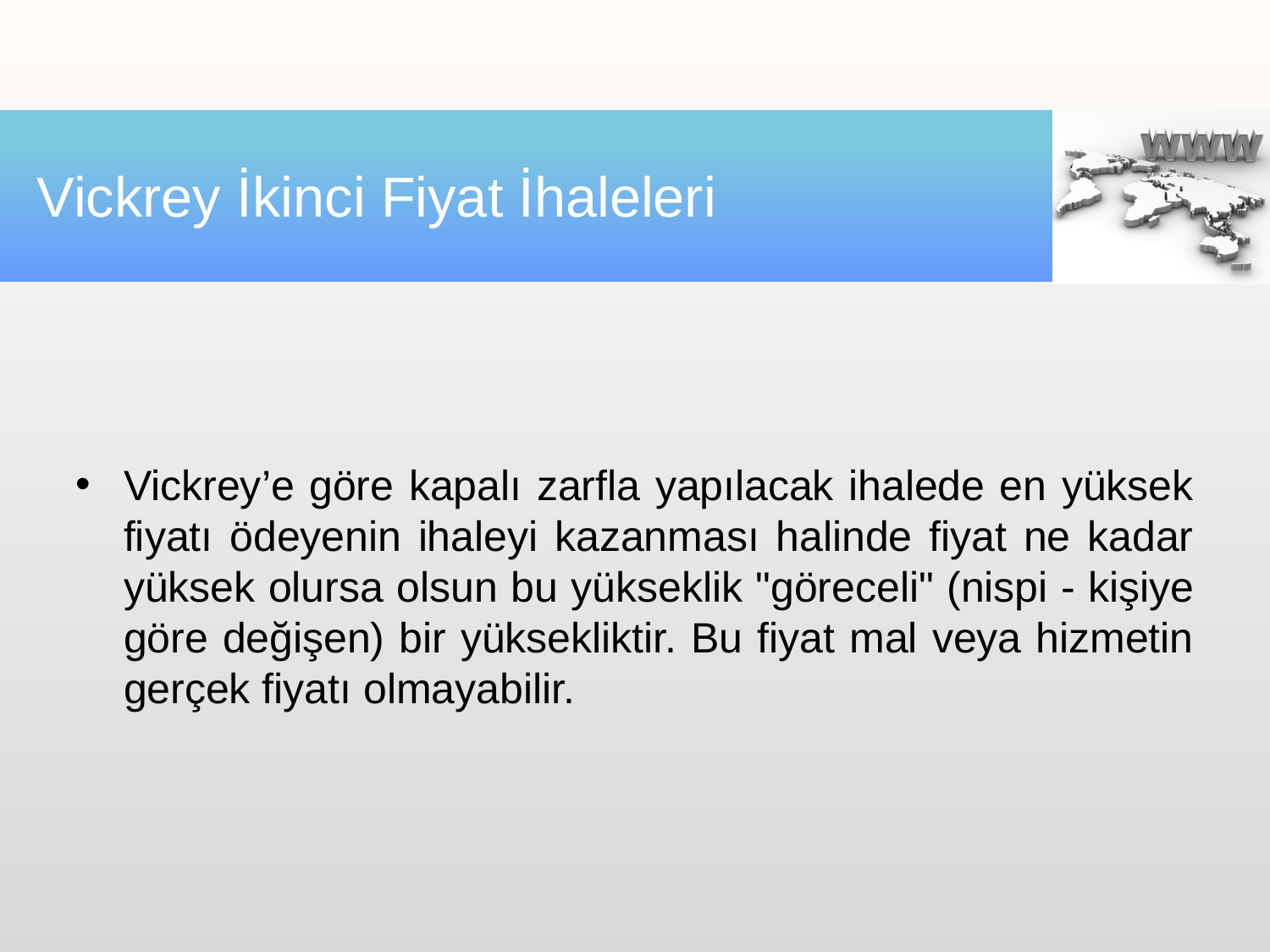

# Vickrey İkinci Fiyat İhaleleri
Vickrey’e göre kapalı zarfla yapılacak ihalede en yüksek fiyatı ödeyenin ihaleyi kazanması halinde fiyat ne kadar yüksek olursa olsun bu yükseklik "göreceli" (nispi - kişiye göre değişen) bir yüksekliktir. Bu fiyat mal veya hizmetin gerçek fiyatı olmayabilir.